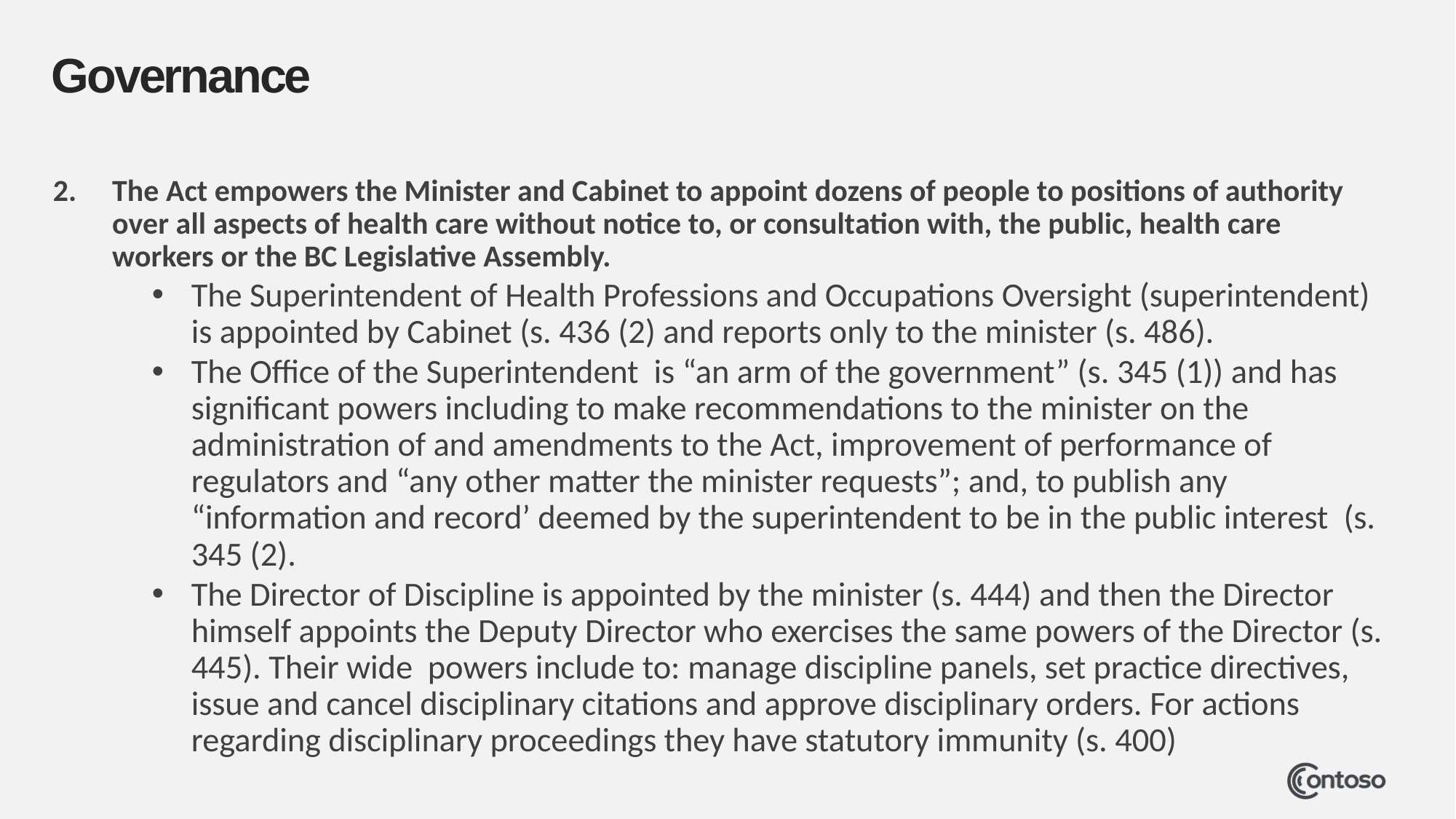

# Governance
The Act empowers the Minister and Cabinet to appoint dozens of people to positions of authority over all aspects of health care without notice to, or consultation with, the public, health care workers or the BC Legislative Assembly.
The Superintendent of Health Professions and Occupations Oversight (superintendent) is appointed by Cabinet (s. 436 (2) and reports only to the minister (s. 486).
The Office of the Superintendent  is “an arm of the government” (s. 345 (1)) and has significant powers including to make recommendations to the minister on the administration of and amendments to the Act, improvement of performance of regulators and “any other matter the minister requests”; and, to publish any “information and record’ deemed by the superintendent to be in the public interest  (s. 345 (2).
The Director of Discipline is appointed by the minister (s. 444) and then the Director himself appoints the Deputy Director who exercises the same powers of the Director (s. 445). Their wide  powers include to: manage discipline panels, set practice directives, issue and cancel disciplinary citations and approve disciplinary orders. For actions regarding disciplinary proceedings they have statutory immunity (s. 400)